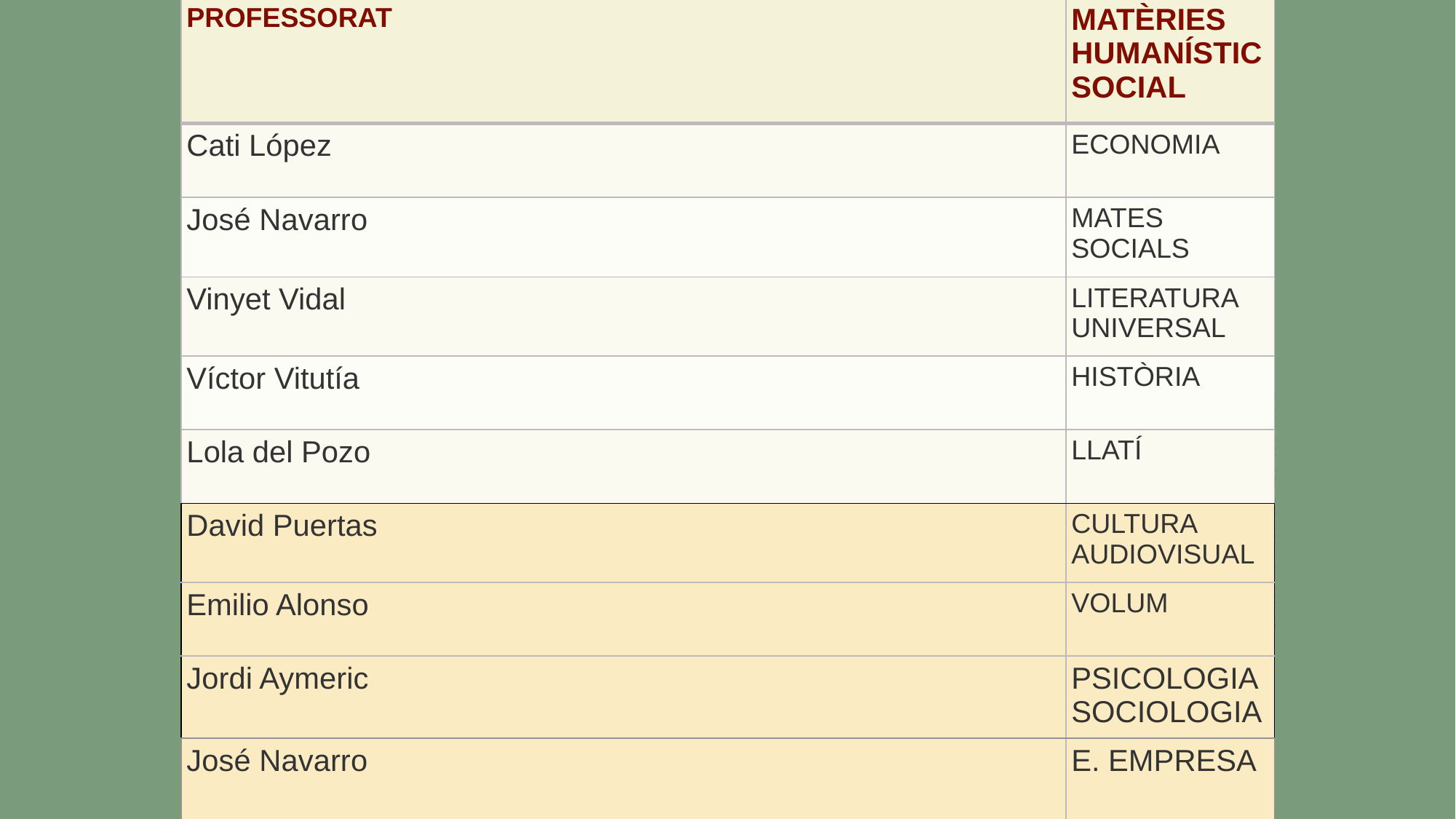

| PROFESSORAT | MATÈRIES HUMANÍSTIC SOCIAL |
| --- | --- |
| Cati López | ECONOMIA |
| José Navarro | MATES SOCIALS |
| Vinyet Vidal | LITERATURA UNIVERSAL |
| Víctor Vitutía | HISTÒRIA |
| Lola del Pozo | LLATÍ |
| David Puertas | CULTURA AUDIOVISUAL |
| Emilio Alonso | VOLUM |
| Jordi Aymeric | PSICOLOGIA SOCIOLOGIA |
| José Navarro | E. EMPRESA |